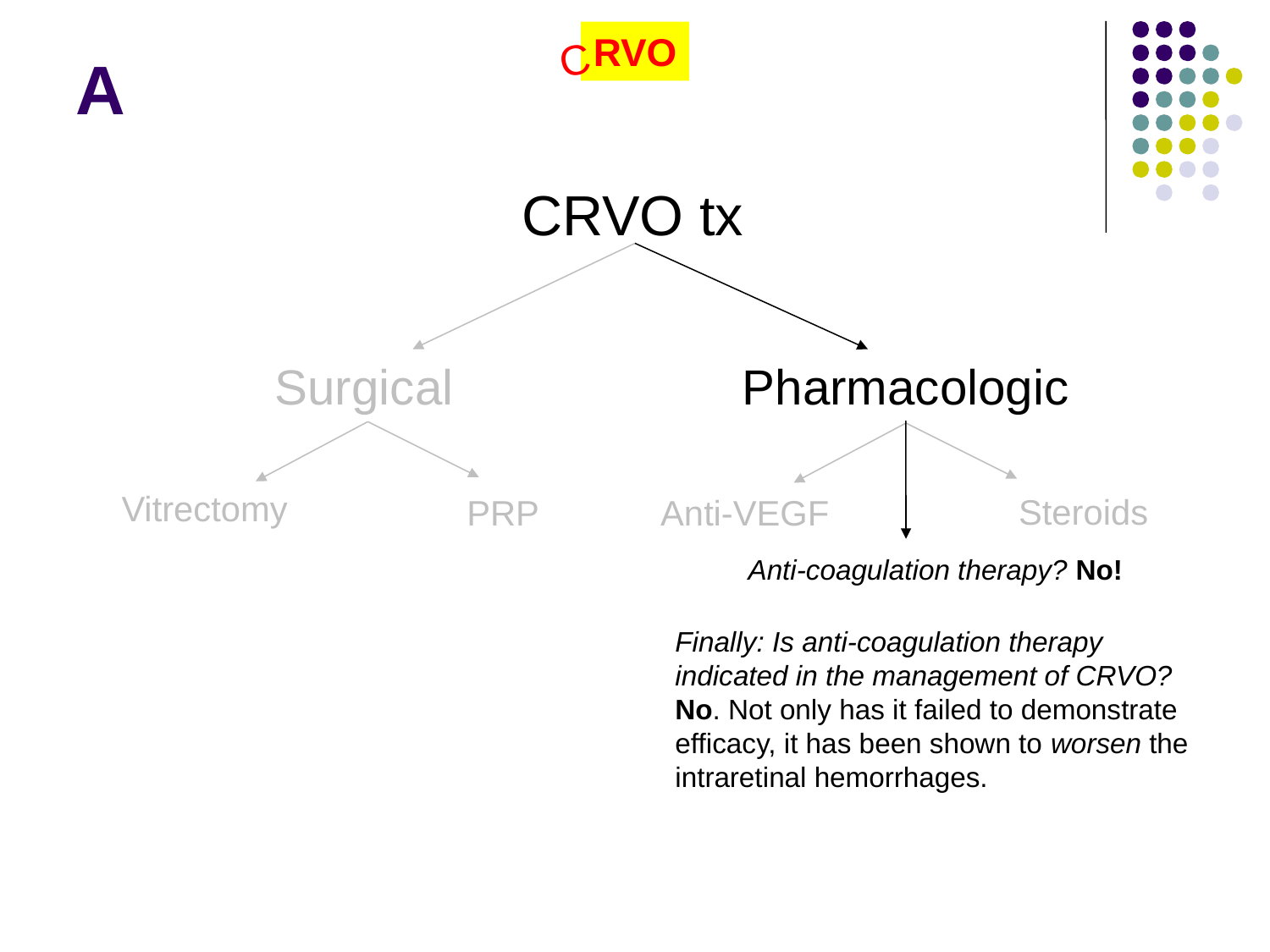

RVO
C
A
CRVO tx

Surgical
Pharmacologic
Vitrectomy
Steroids
PRP
Anti-VEGF
Anti-coagulation therapy? No!
Finally: Is anti-coagulation therapy indicated in the management of CRVO?
No. Not only has it failed to demonstrate efficacy, it has been shown to worsen the intraretinal hemorrhages.